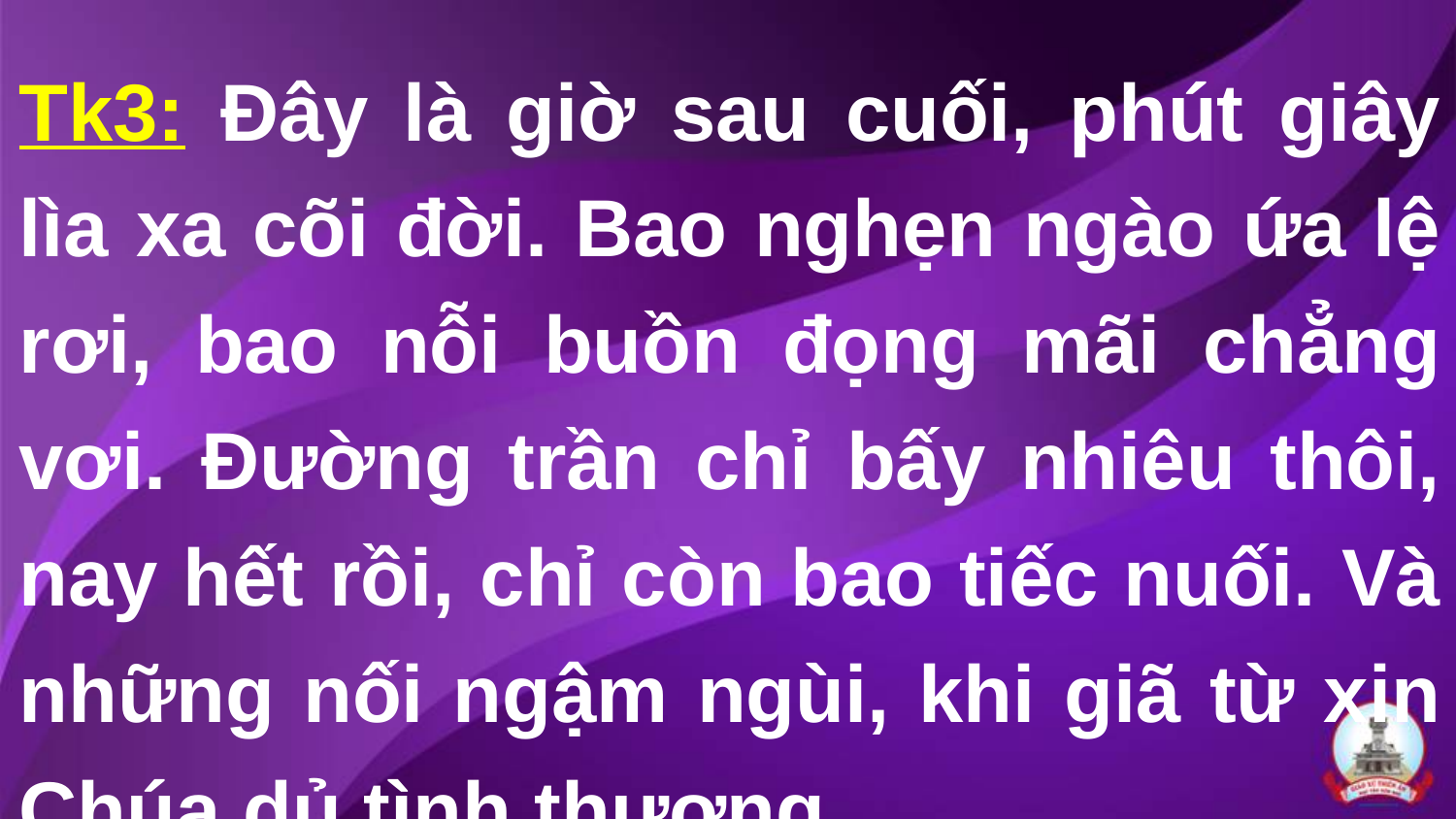

Tk3: Đây là giờ sau cuối, phút giây lìa xa cõi đời. Bao nghẹn ngào ứa lệ rơi, bao nỗi buồn đọng mãi chẳng vơi. Đường trần chỉ bấy nhiêu thôi, nay hết rồi, chỉ còn bao tiếc nuối. Và những nối ngậm ngùi, khi giã từ xin Chúa dủ tình thương.